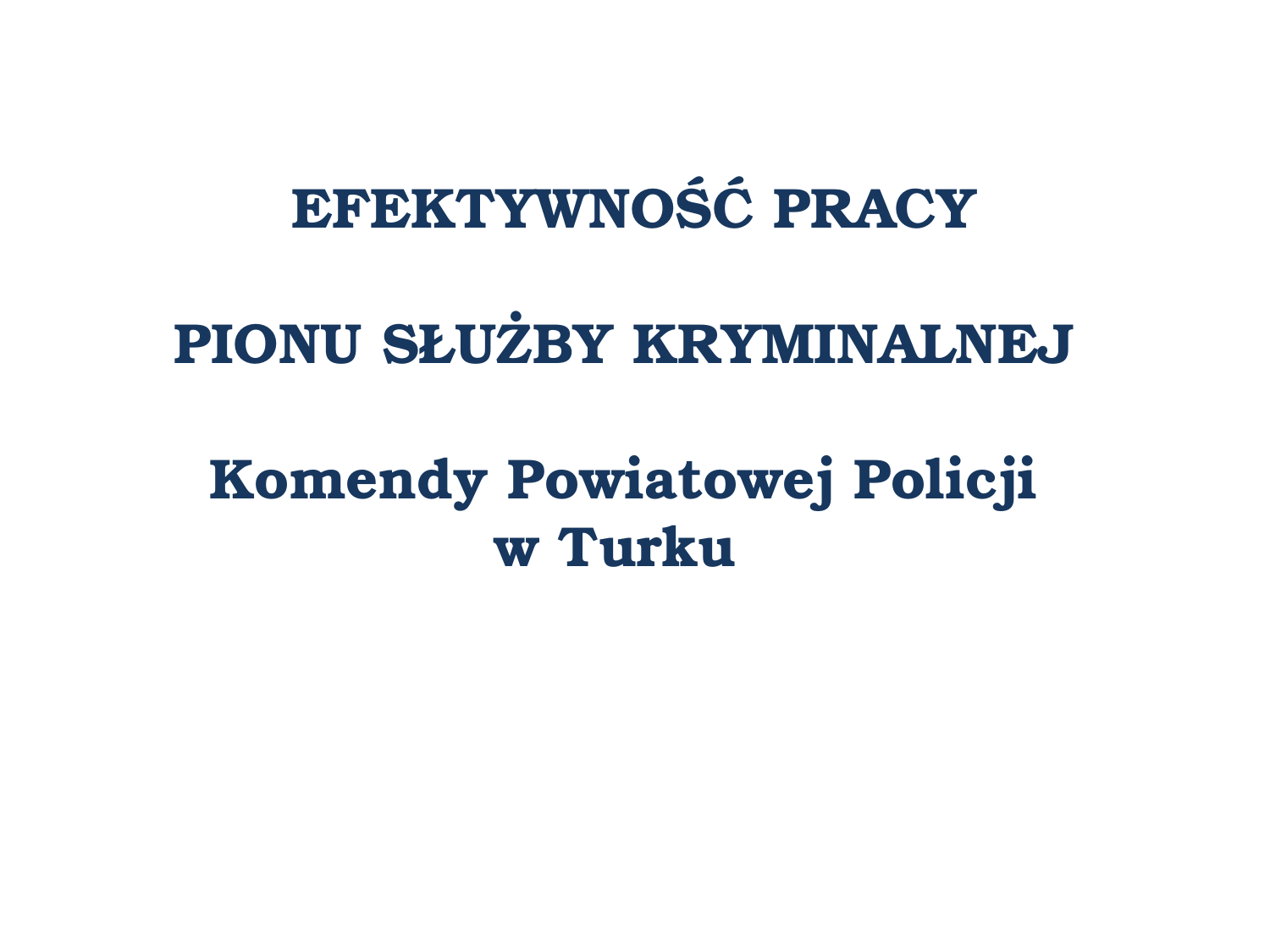

EFEKTYWNOŚĆ PRACY

PIONU SŁUŻBY KRYMINALNEJ

Komendy Powiatowej Policji
w Turku